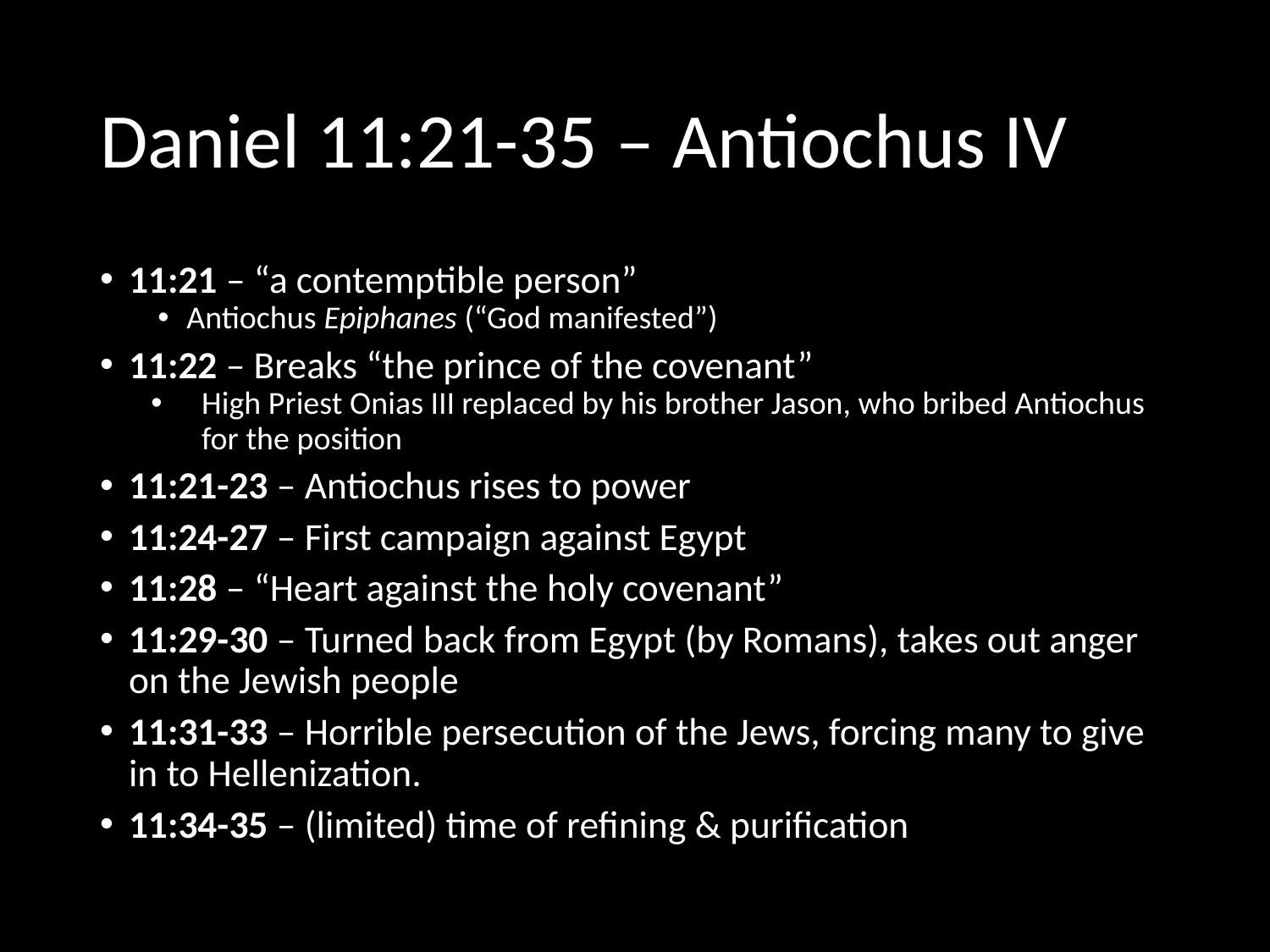

# Daniel 11:21-35 – Antiochus IV
11:21 – “a contemptible person”
Antiochus Epiphanes (“God manifested”)
11:22 – Breaks “the prince of the covenant”
High Priest Onias III replaced by his brother Jason, who bribed Antiochus for the position
11:21-23 – Antiochus rises to power
11:24-27 – First campaign against Egypt
11:28 – “Heart against the holy covenant”
11:29-30 – Turned back from Egypt (by Romans), takes out anger on the Jewish people
11:31-33 – Horrible persecution of the Jews, forcing many to give in to Hellenization.
11:34-35 – (limited) time of refining & purification